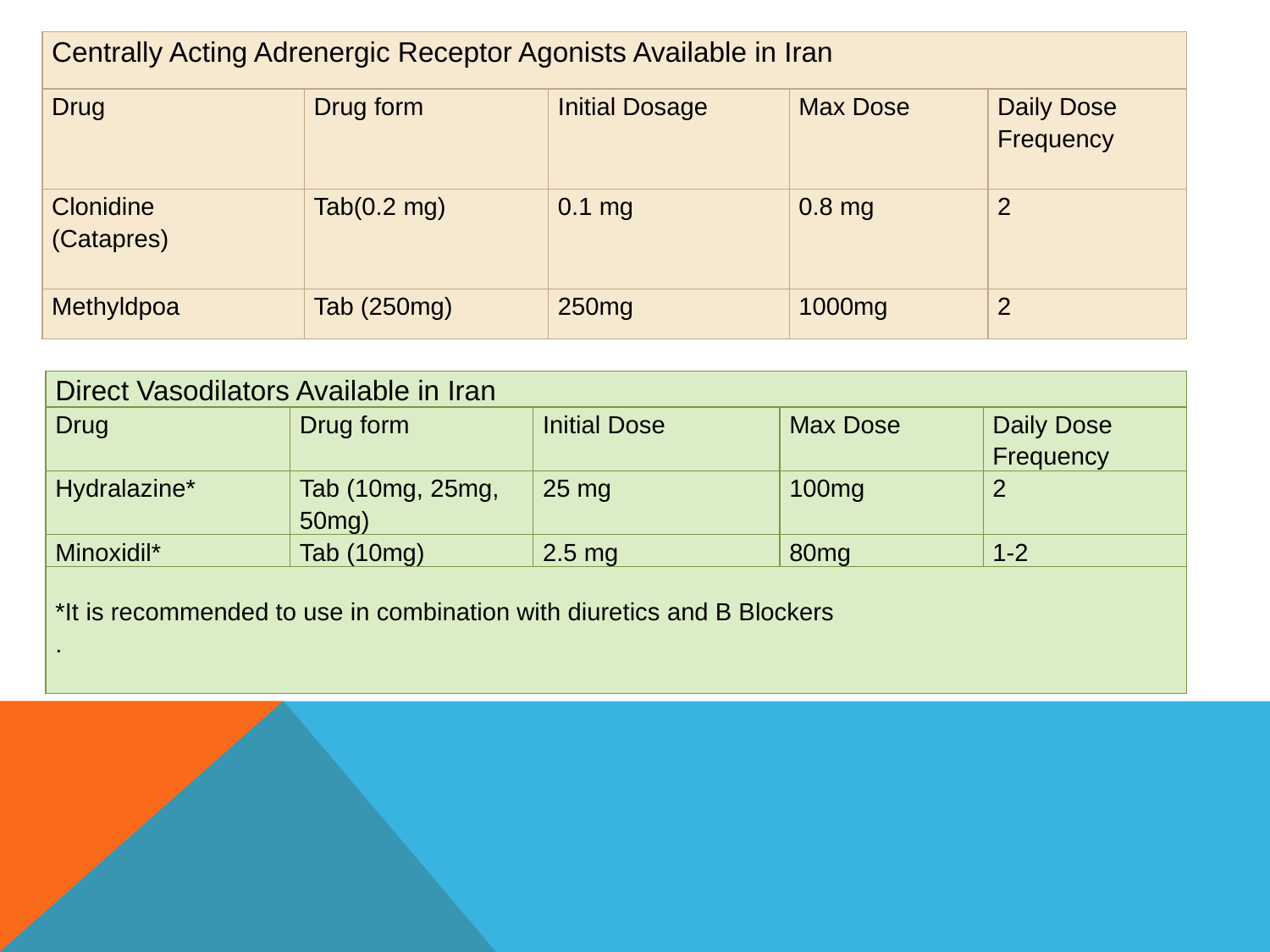

| Centrally Acting Adrenergic Receptor Agonists Available in Iran |  |  |  |  |
| --- | --- | --- | --- | --- |
| Drug | Drug form | Initial Dosage | Max Dose | Daily Dose Frequency |
| Clonidine (Catapres) | Tab(0.2 mg) | 0.1 mg | 0.8 mg | 2 |
| Methyldpoa | Tab (250mg) | 250mg | 1000mg | 2 |
| Direct Vasodilators Available in Iran |  |  |  |  |
| --- | --- | --- | --- | --- |
| Drug | Drug form | Initial Dose | Max Dose | Daily Dose Frequency |
| Hydralazine\* | Tab (10mg, 25mg, 50mg) | 25 mg | 100mg | 2 |
| Minoxidil\* | Tab (10mg) | 2.5 mg | 80mg | 1-2 |
| \*It is recommended to use in combination with diuretics and B Blockers . |  |  |  |  |